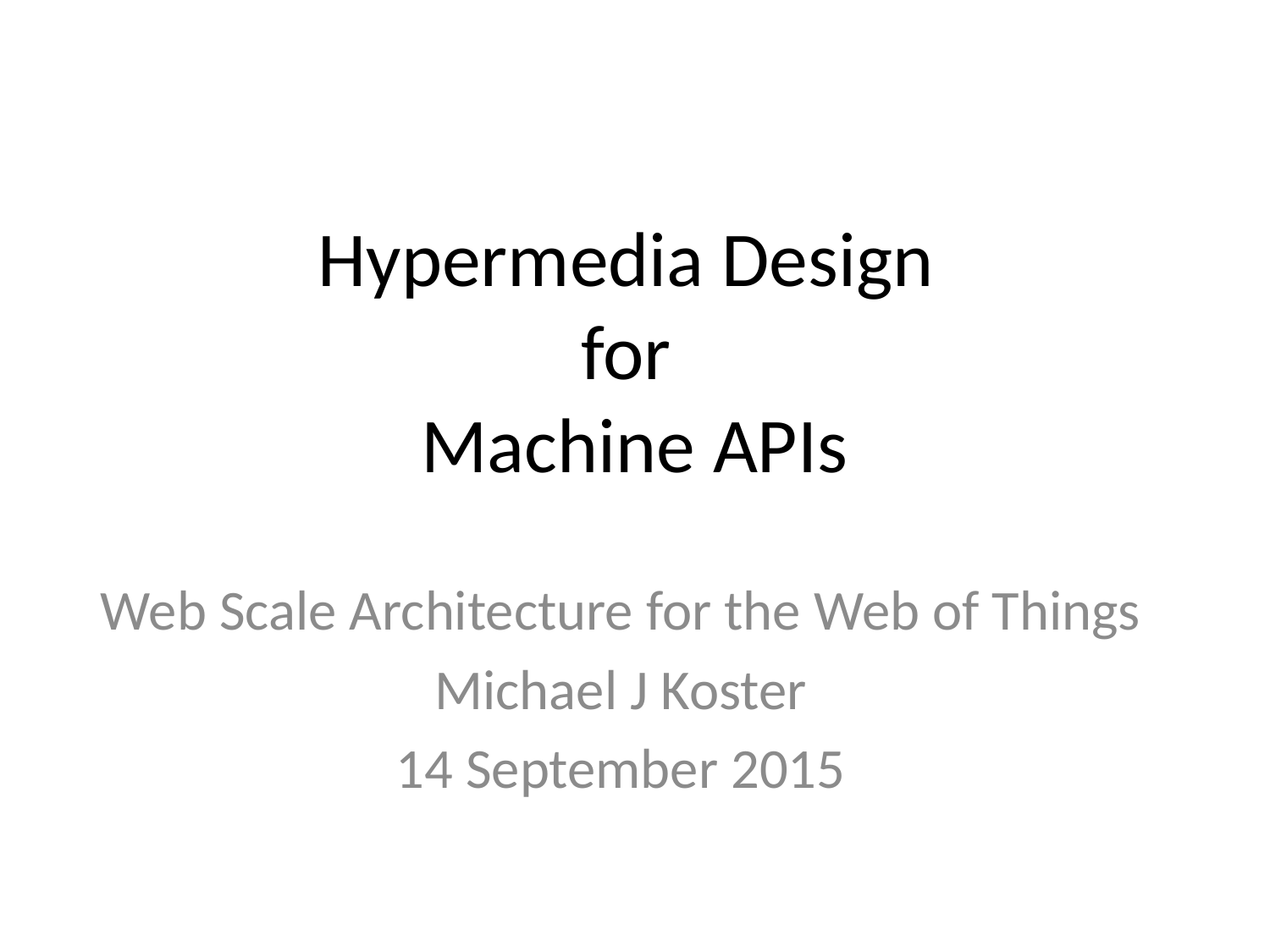

# Hypermedia Design for Machine APIs
Web Scale Architecture for the Web of Things
Michael J Koster
14 September 2015